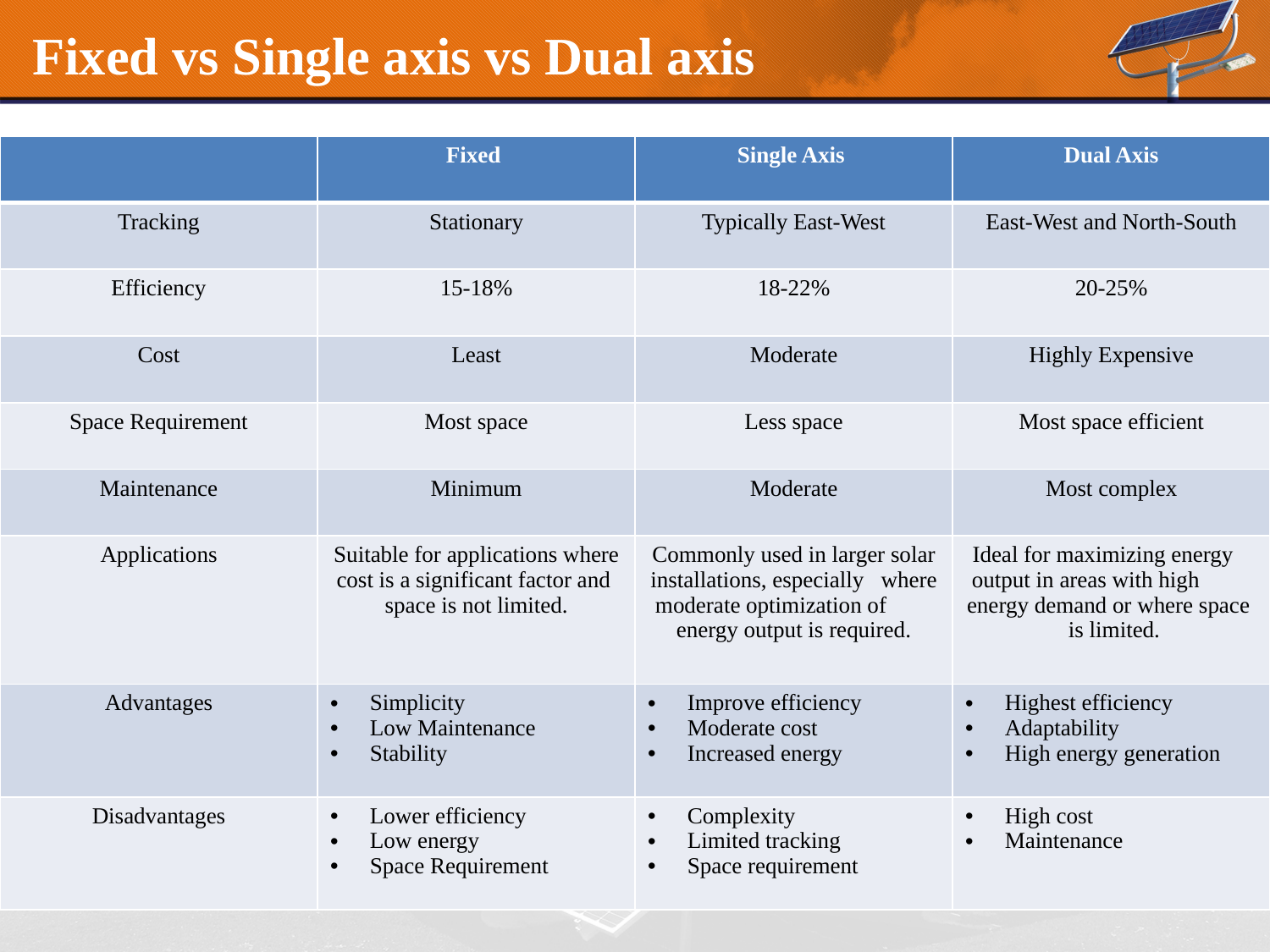

# Fixed vs Single axis vs Dual axis
|  | Fixed | Single Axis | Dual Axis |
| --- | --- | --- | --- |
| Tracking | Stationary | Typically East-West | East-West and North-South |
| Efficiency | 15-18% | 18-22% | 20-25% |
| Cost | Least | Moderate | Highly Expensive |
| Space Requirement | Most space | Less space | Most space efficient |
| Maintenance | Minimum | Moderate | Most complex |
| Applications | Suitable for applications where cost is a significant factor and space is not limited. | Commonly used in larger solar installations, especially where moderate optimization of energy output is required. | Ideal for maximizing energy output in areas with high energy demand or where space is limited. |
| Advantages | Simplicity Low Maintenance Stability | Improve efficiency Moderate cost Increased energy | Highest efficiency Adaptability High energy generation |
| Disadvantages | Lower efficiency Low energy Space Requirement | Complexity Limited tracking Space requirement | High cost Maintenance |